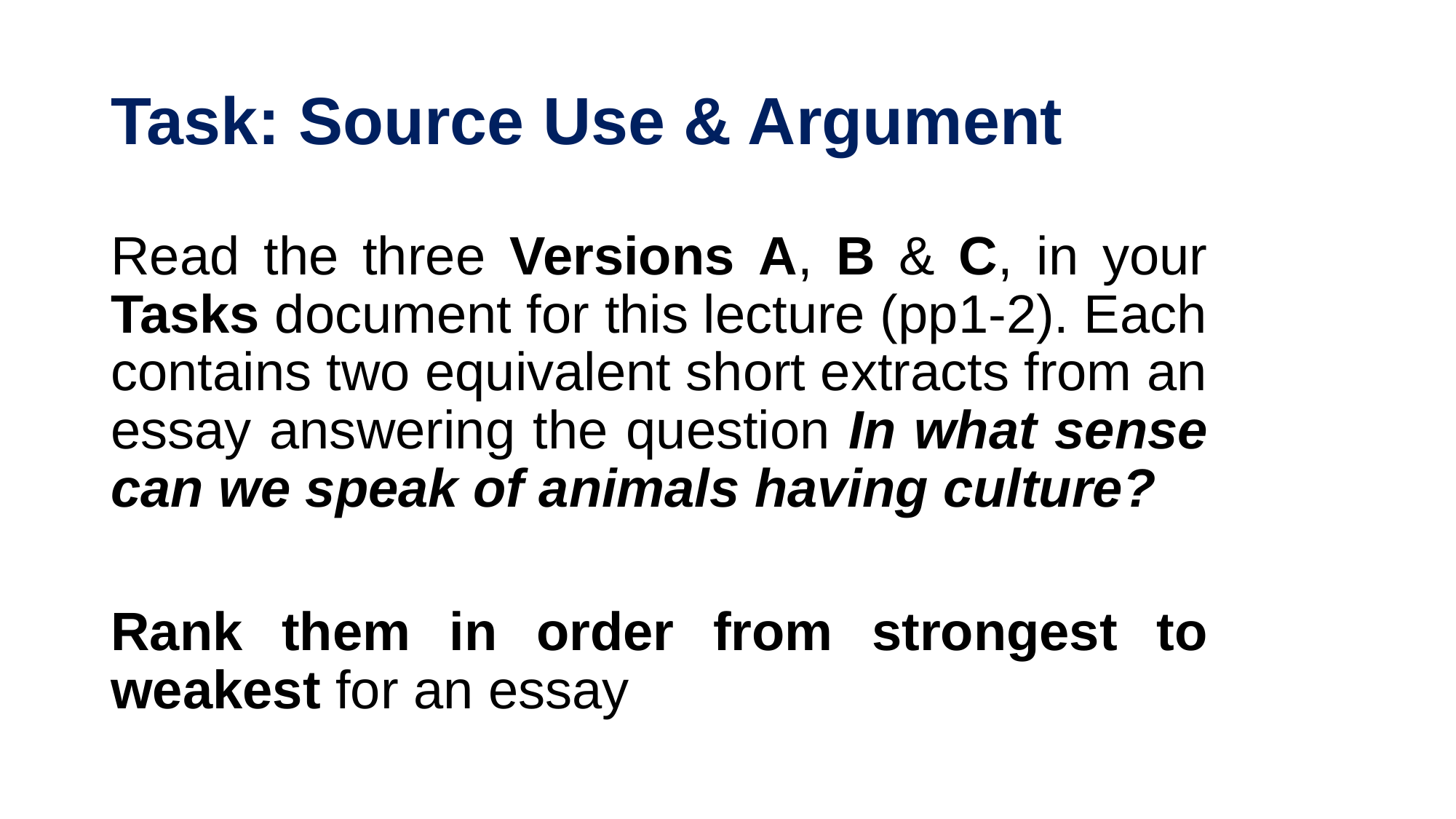

# Task: Source Use & Argument
Read the three Versions A, B & C, in your Tasks document for this lecture (pp1-2). Each contains two equivalent short extracts from an essay answering the question In what sense can we speak of animals having culture?

Rank them in order from strongest to weakest for an essay